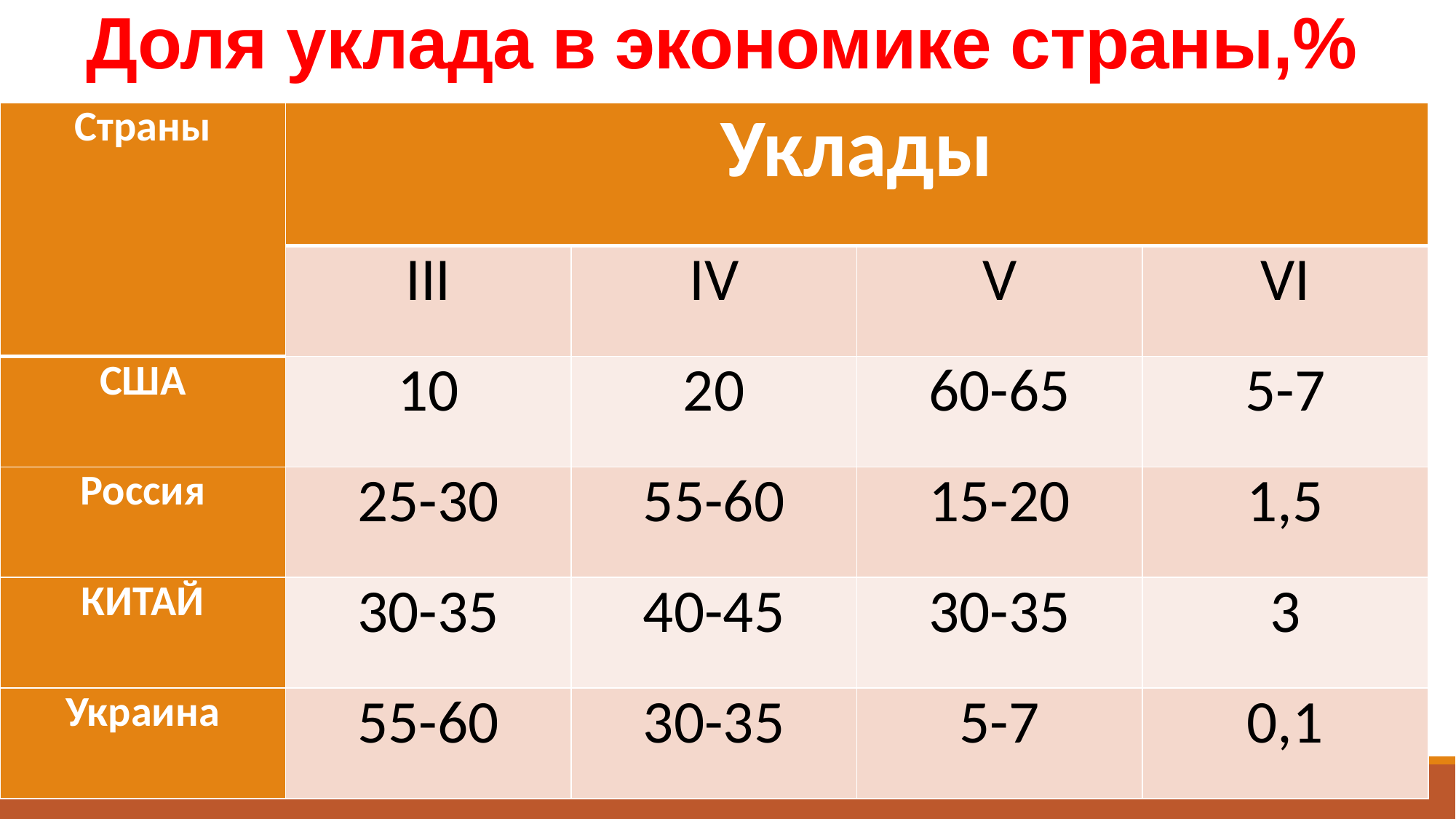

# Доля уклада в экономике страны,%
| Страны | Уклады |  |  |  |
| --- | --- | --- | --- | --- |
|  | III | IV | V | VI |
| США | 10 | 20 | 60-65 | 5-7 |
| Россия | 25-30 | 55-60 | 15-20 | 1,5 |
| КИТАЙ | 30-35 | 40-45 | 30-35 | 3 |
| Украина | 55-60 | 30-35 | 5-7 | 0,1 |